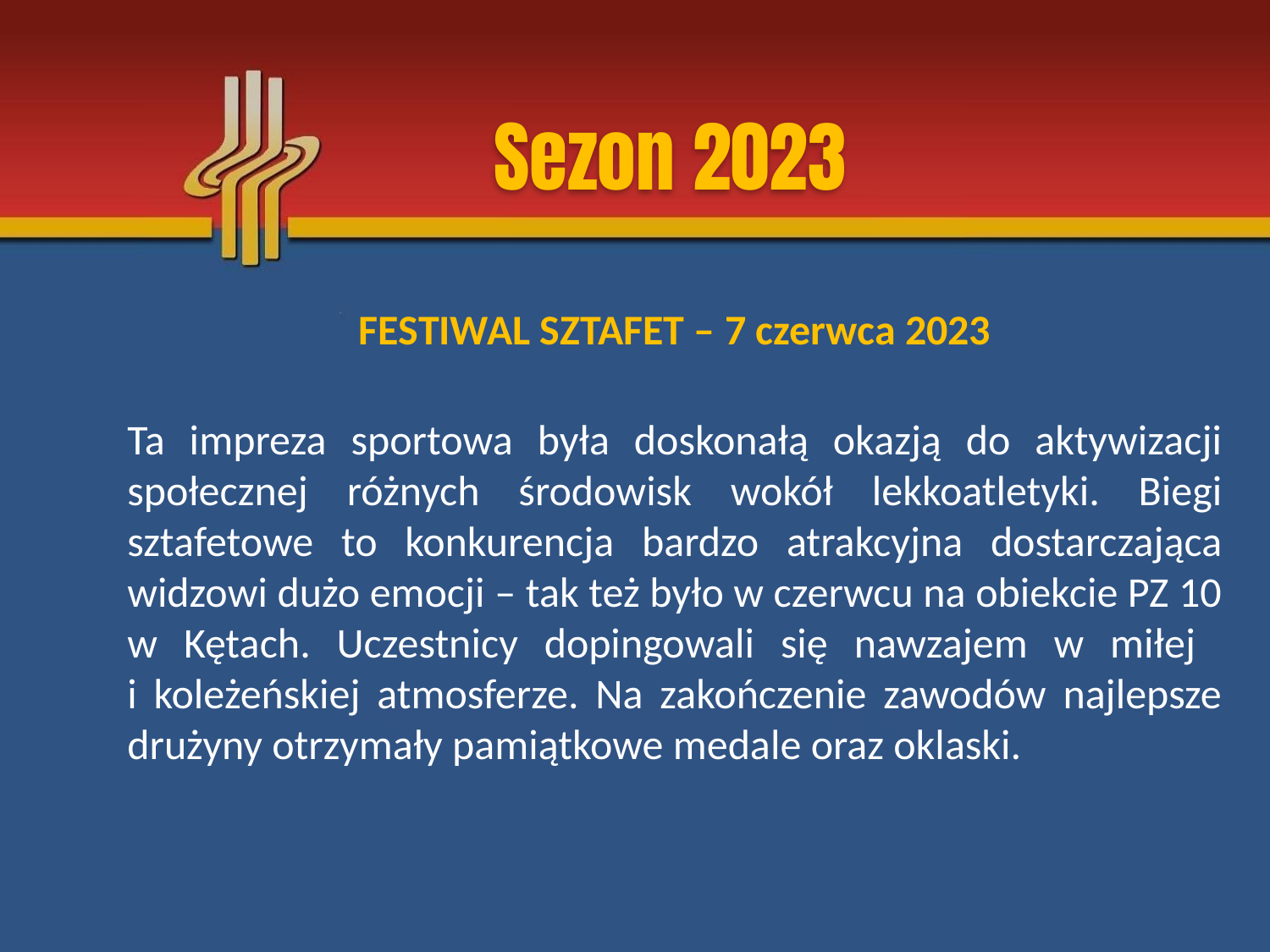

Sezon 2023
FESTIWAL SZTAFET – 7 czerwca 2023
Ta impreza sportowa była doskonałą okazją do aktywizacji społecznej różnych środowisk wokół lekkoatletyki. Biegi sztafetowe to konkurencja bardzo atrakcyjna dostarczająca widzowi dużo emocji – tak też było w czerwcu na obiekcie PZ 10 w Kętach. Uczestnicy dopingowali się nawzajem w miłej
i koleżeńskiej atmosferze. Na zakończenie zawodów najlepsze drużyny otrzymały pamiątkowe medale oraz oklaski.